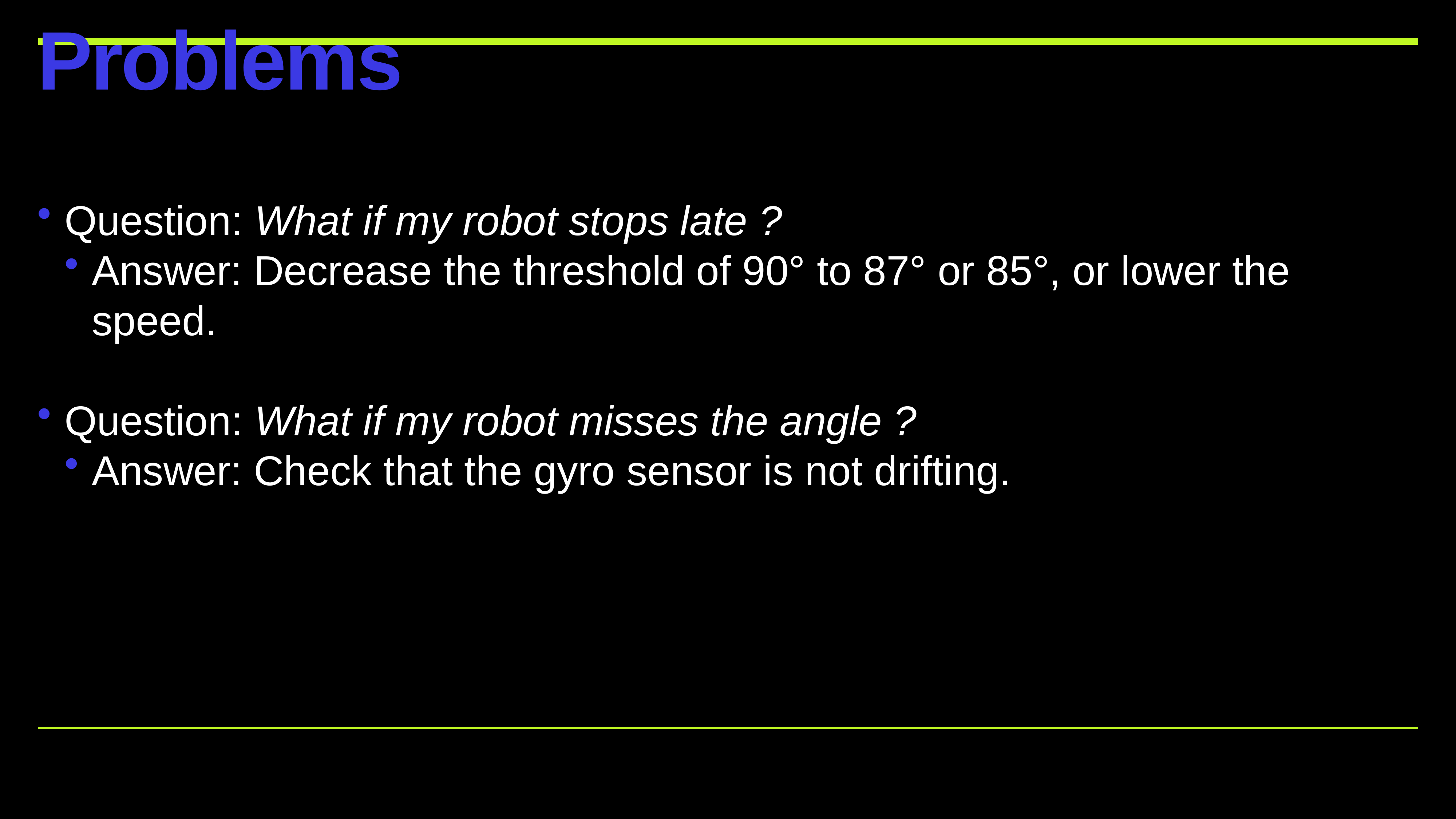

# Problems
Question: What if my robot stops late ?
Answer: Decrease the threshold of 90° to 87° or 85°, or lower the speed.

Question: What if my robot misses the angle ?
Answer: Check that the gyro sensor is not drifting.

❌

✅

❌

❌